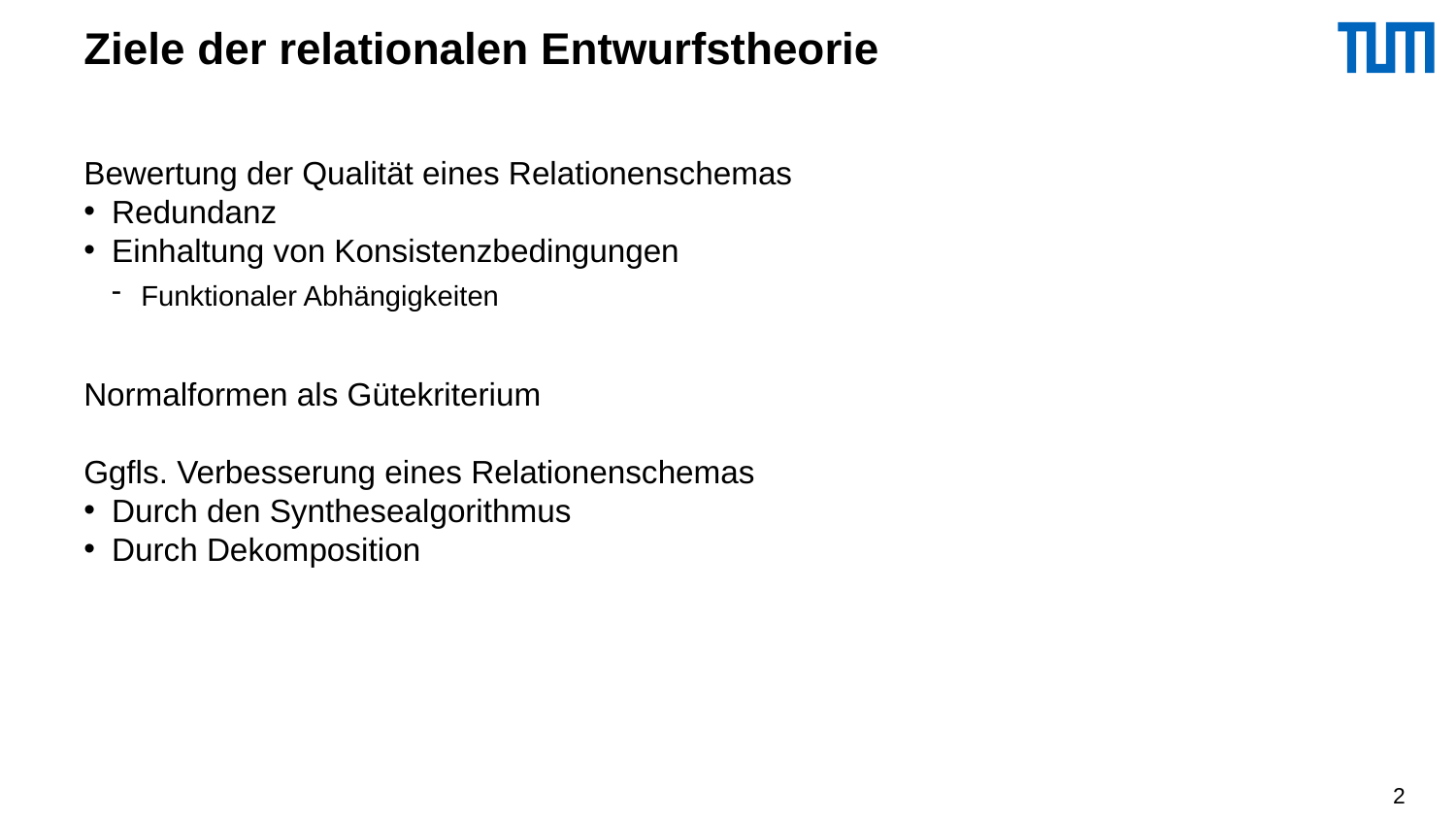

# Ziele der relationalen Entwurfstheorie
Bewertung der Qualität eines Relationenschemas
Redundanz
Einhaltung von Konsistenzbedingungen
Funktionaler Abhängigkeiten

Normalformen als Gütekriterium

Ggfls. Verbesserung eines Relationenschemas
Durch den Synthesealgorithmus
Durch Dekomposition

2